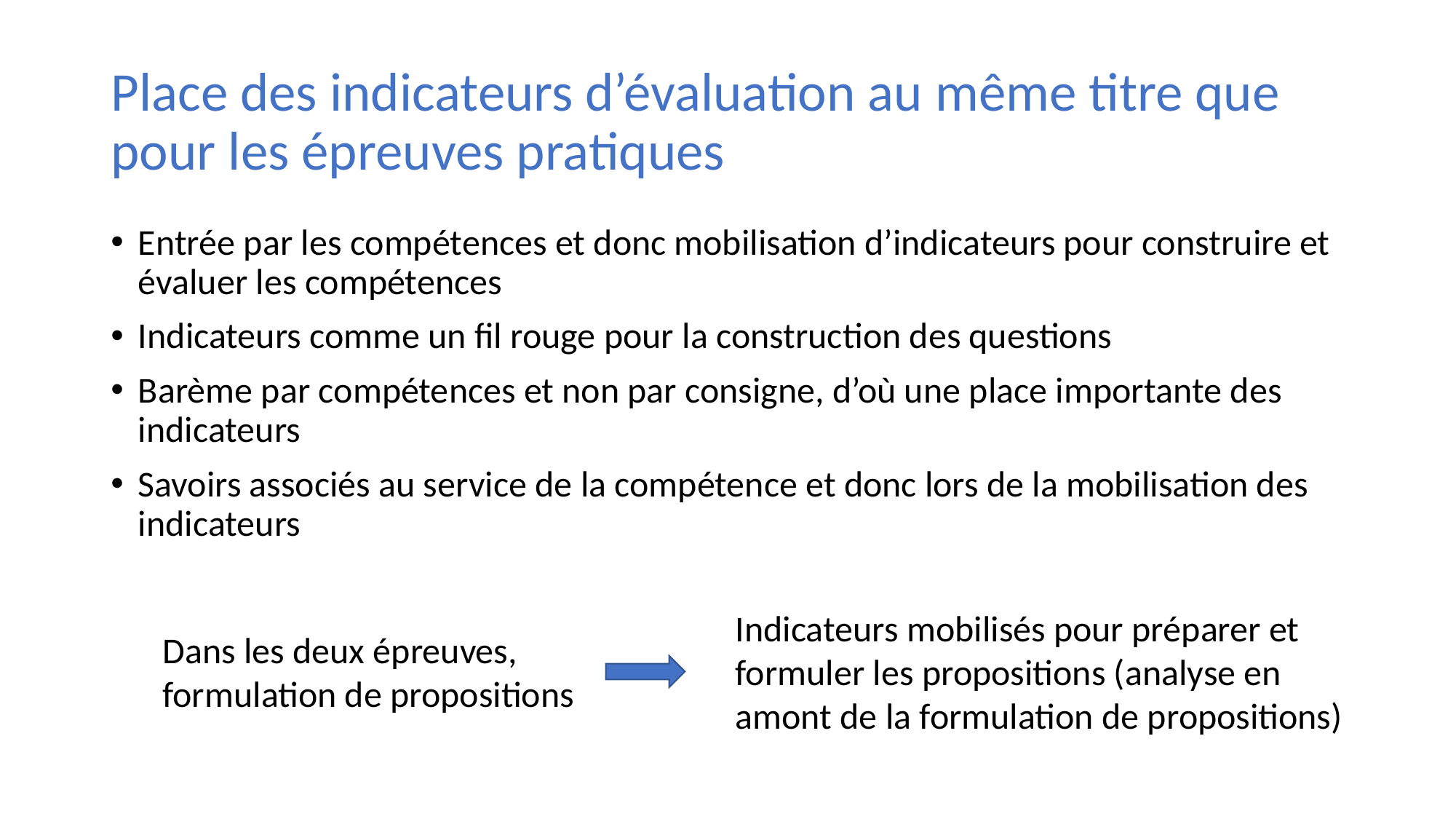

# Place des indicateurs d’évaluation au même titre que pour les épreuves pratiques
Entrée par les compétences et donc mobilisation d’indicateurs pour construire et évaluer les compétences
Indicateurs comme un fil rouge pour la construction des questions
Barème par compétences et non par consigne, d’où une place importante des indicateurs
Savoirs associés au service de la compétence et donc lors de la mobilisation des indicateurs
Indicateurs mobilisés pour préparer et formuler les propositions (analyse en amont de la formulation de propositions)
Dans les deux épreuves, formulation de propositions